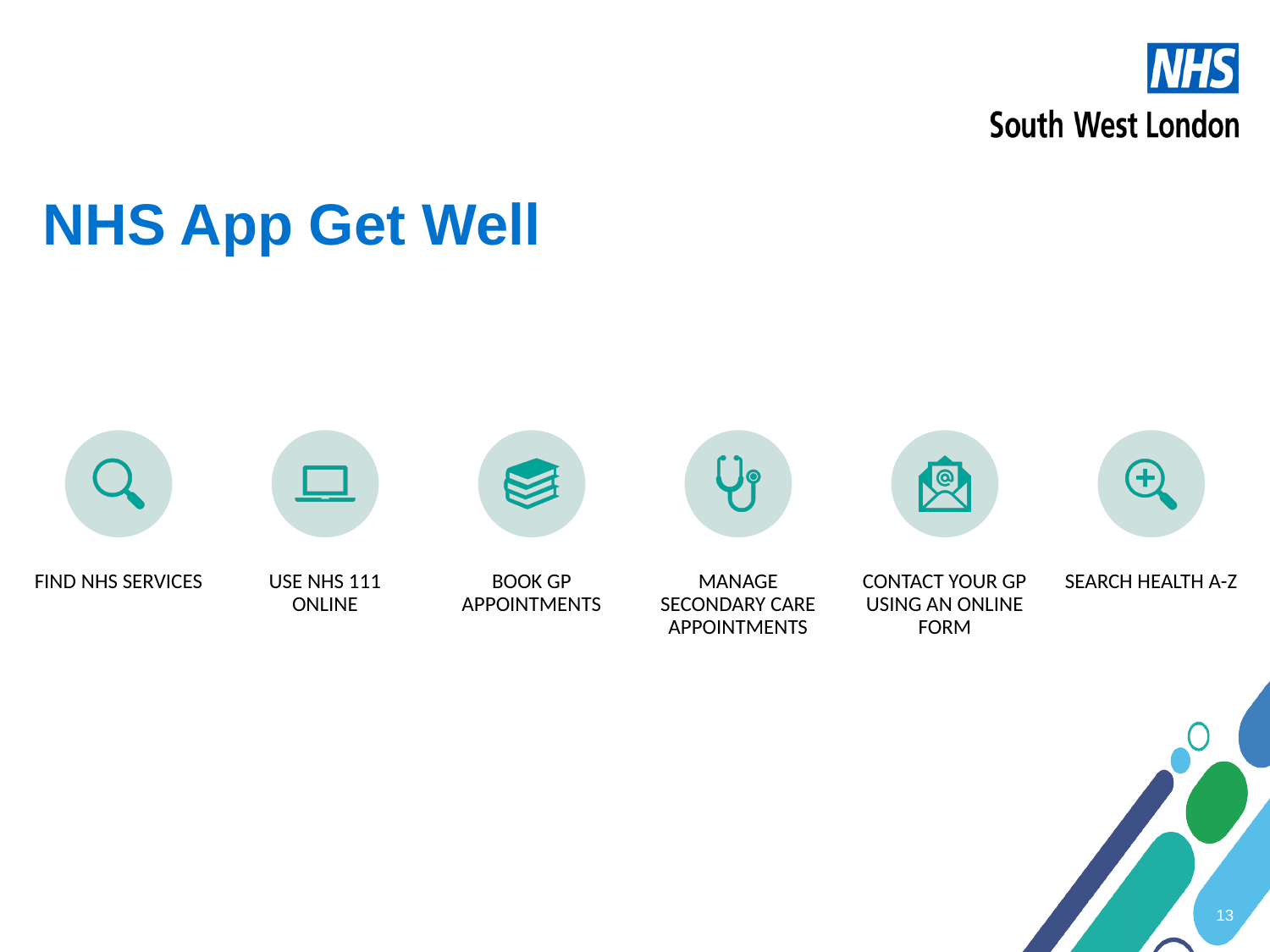

# NHS App Get Well
Find NHS services
Use NHS 111 online
Book GP appointments
Manage secondary care appointments
Contact your GP using an online form
Search Health A-Z
13